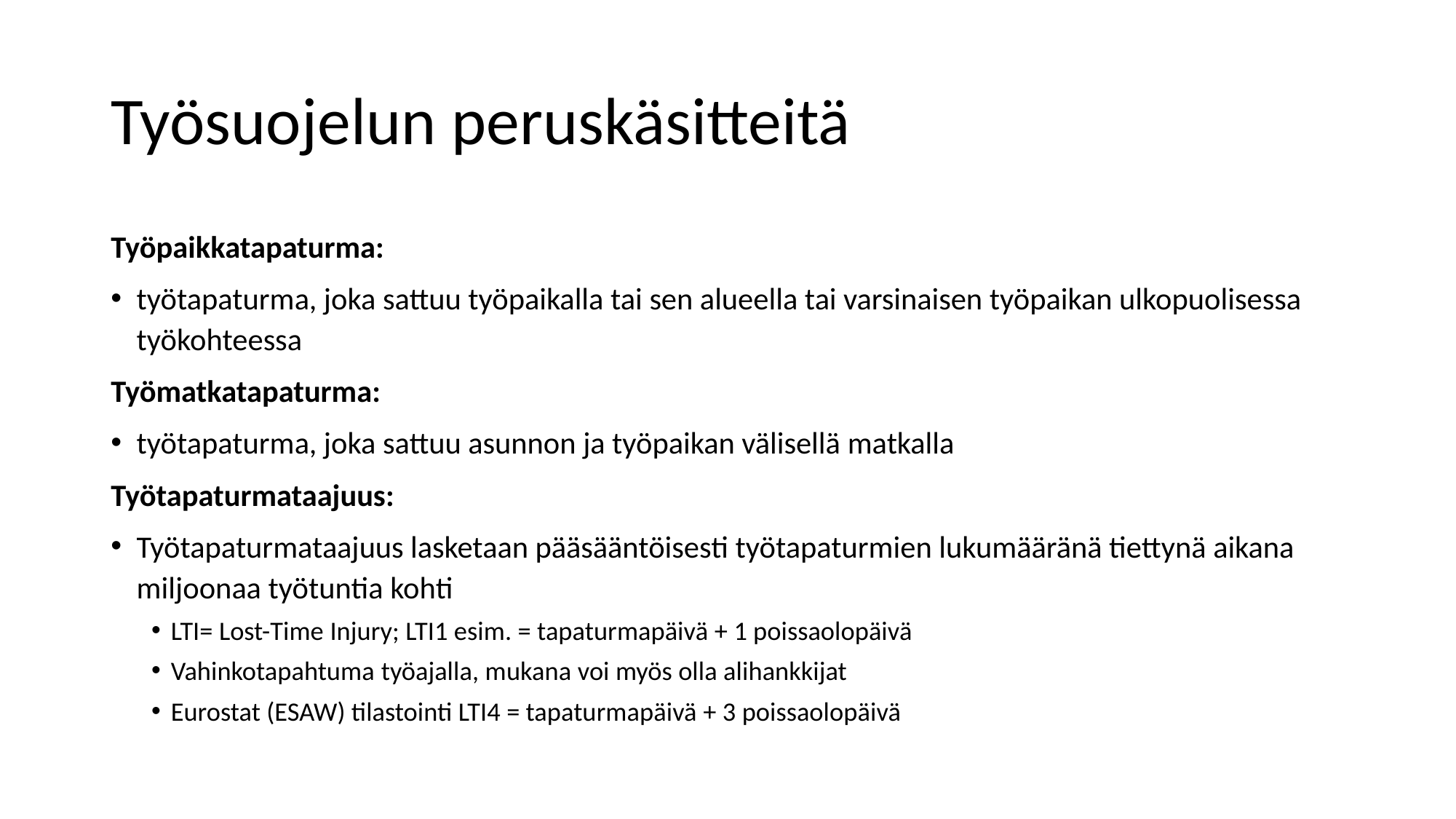

# Työsuojelun peruskäsitteitä
Työpaikkatapaturma:
työtapaturma, joka sattuu työpaikalla tai sen alueella tai varsinaisen työpaikan ulkopuolisessa työkohteessa
Työmatkatapaturma:
työtapaturma, joka sattuu asunnon ja työpaikan välisellä matkalla
Työtapaturmataajuus:
Työtapaturmataajuus lasketaan pääsääntöisesti työtapaturmien lukumääränä tiettynä aikana miljoonaa työtuntia kohti
LTI= Lost-Time Injury; LTI1 esim. = tapaturmapäivä + 1 poissaolopäivä
Vahinkotapahtuma työajalla, mukana voi myös olla alihankkijat
Eurostat (ESAW) tilastointi LTI4 = tapaturmapäivä + 3 poissaolopäivä